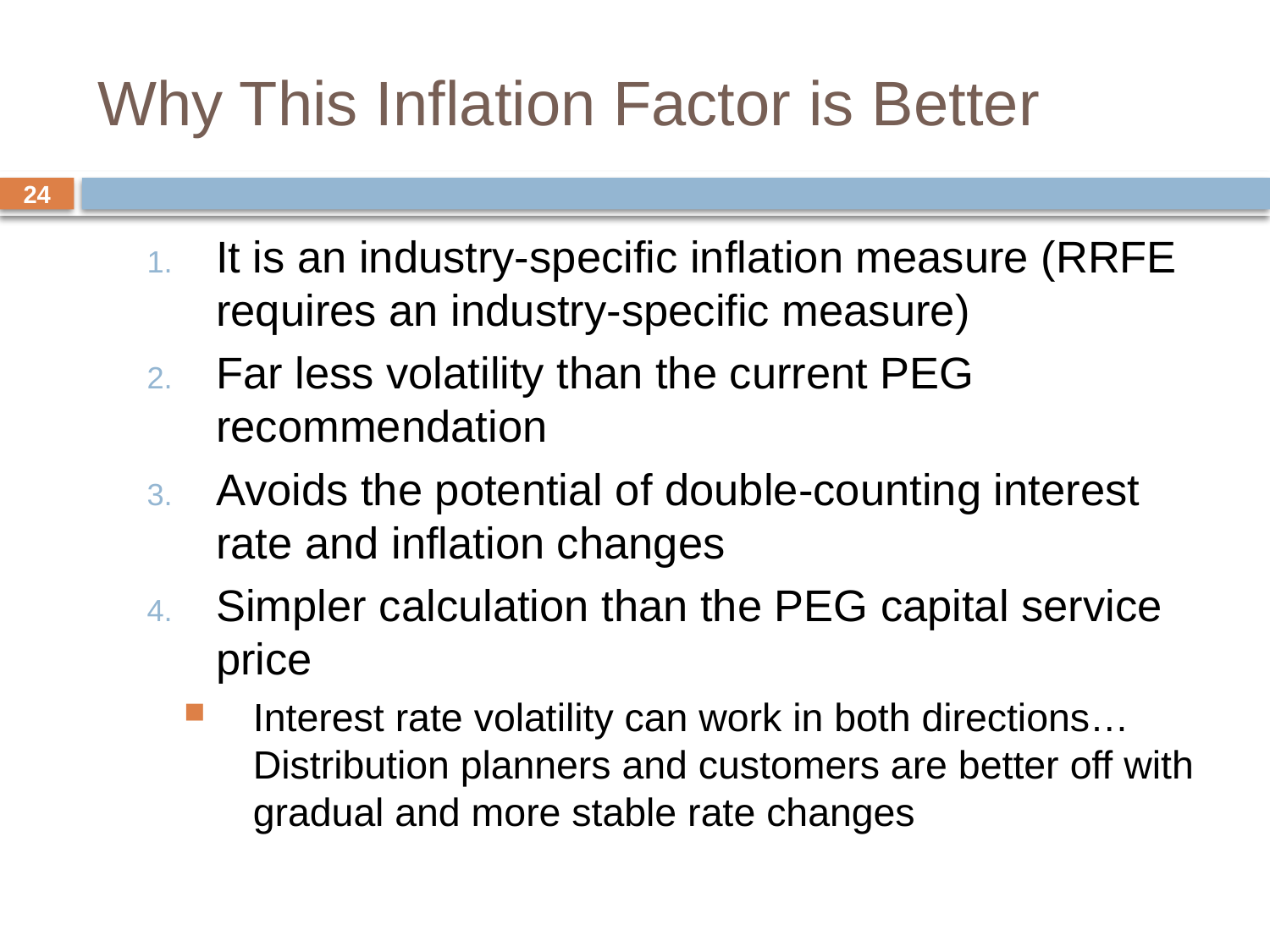

# Why This Inflation Factor is Better
24
It is an industry-specific inflation measure (RRFE requires an industry-specific measure)
Far less volatility than the current PEG recommendation
Avoids the potential of double-counting interest rate and inflation changes
Simpler calculation than the PEG capital service price
Interest rate volatility can work in both directions… Distribution planners and customers are better off with gradual and more stable rate changes